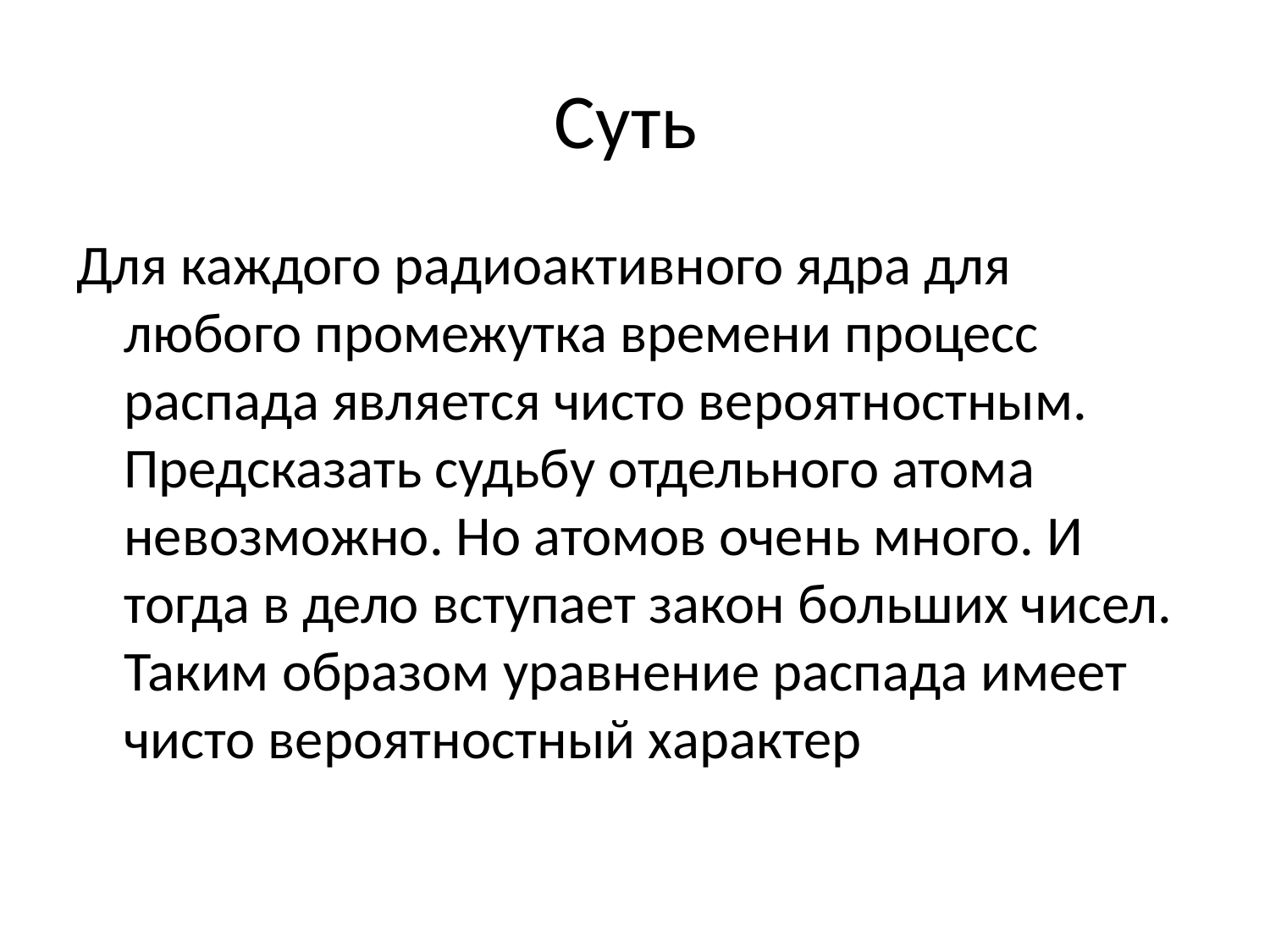

# Суть
Для каждого радиоактивного ядра для любого промежутка времени процесс распада является чисто вероятностным. Предсказать судьбу отдельного атома невозможно. Но атомов очень много. И тогда в дело вступает закон больших чисел. Таким образом уравнение распада имеет чисто вероятностный характер